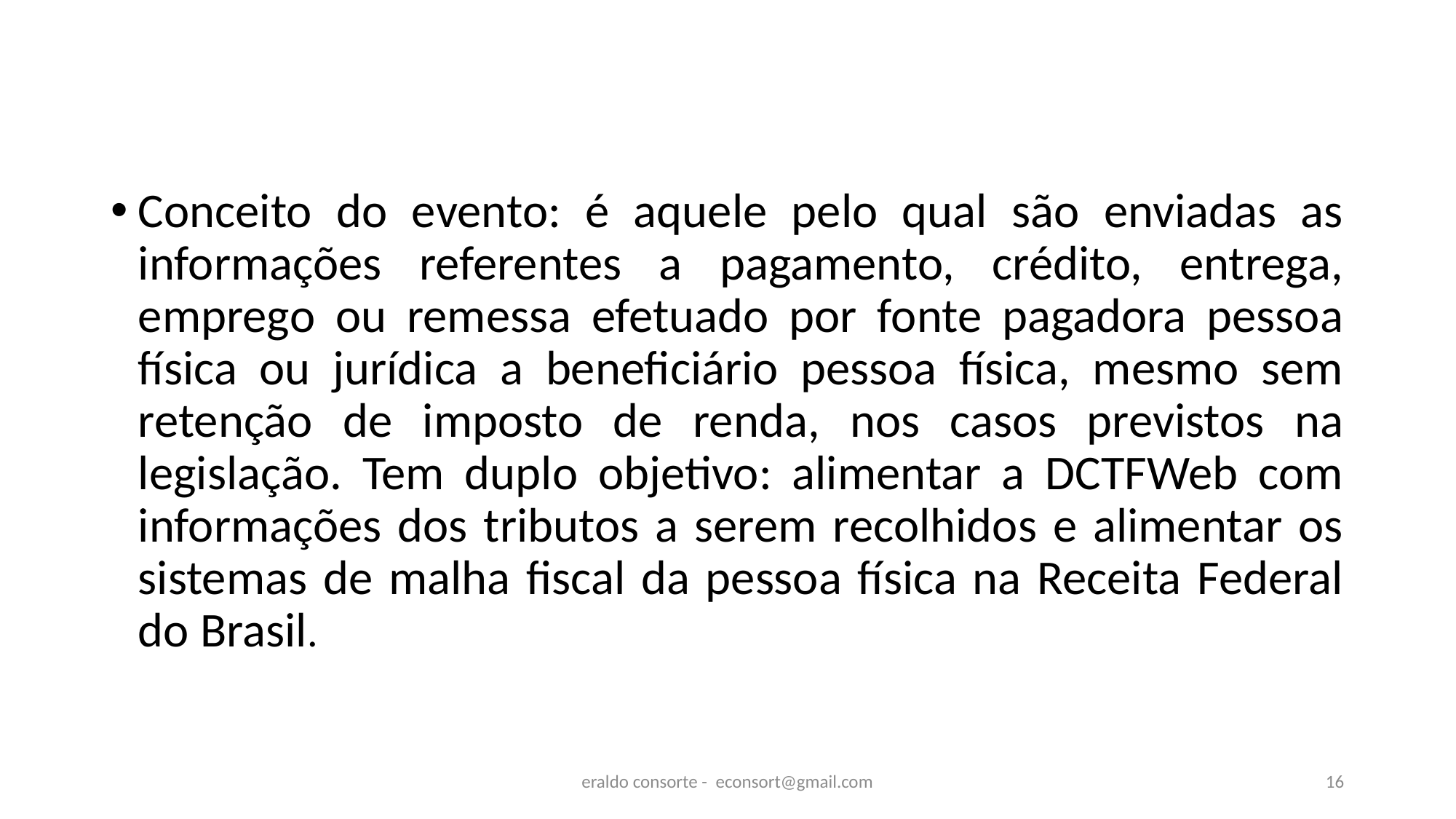

#
Conceito do evento: é aquele pelo qual são enviadas as informações referentes a pagamento, crédito, entrega, emprego ou remessa efetuado por fonte pagadora pessoa física ou jurídica a beneficiário pessoa física, mesmo sem retenção de imposto de renda, nos casos previstos na legislação. Tem duplo objetivo: alimentar a DCTFWeb com informações dos tributos a serem recolhidos e alimentar os sistemas de malha fiscal da pessoa física na Receita Federal do Brasil.
eraldo consorte -  econsort@gmail.com
16